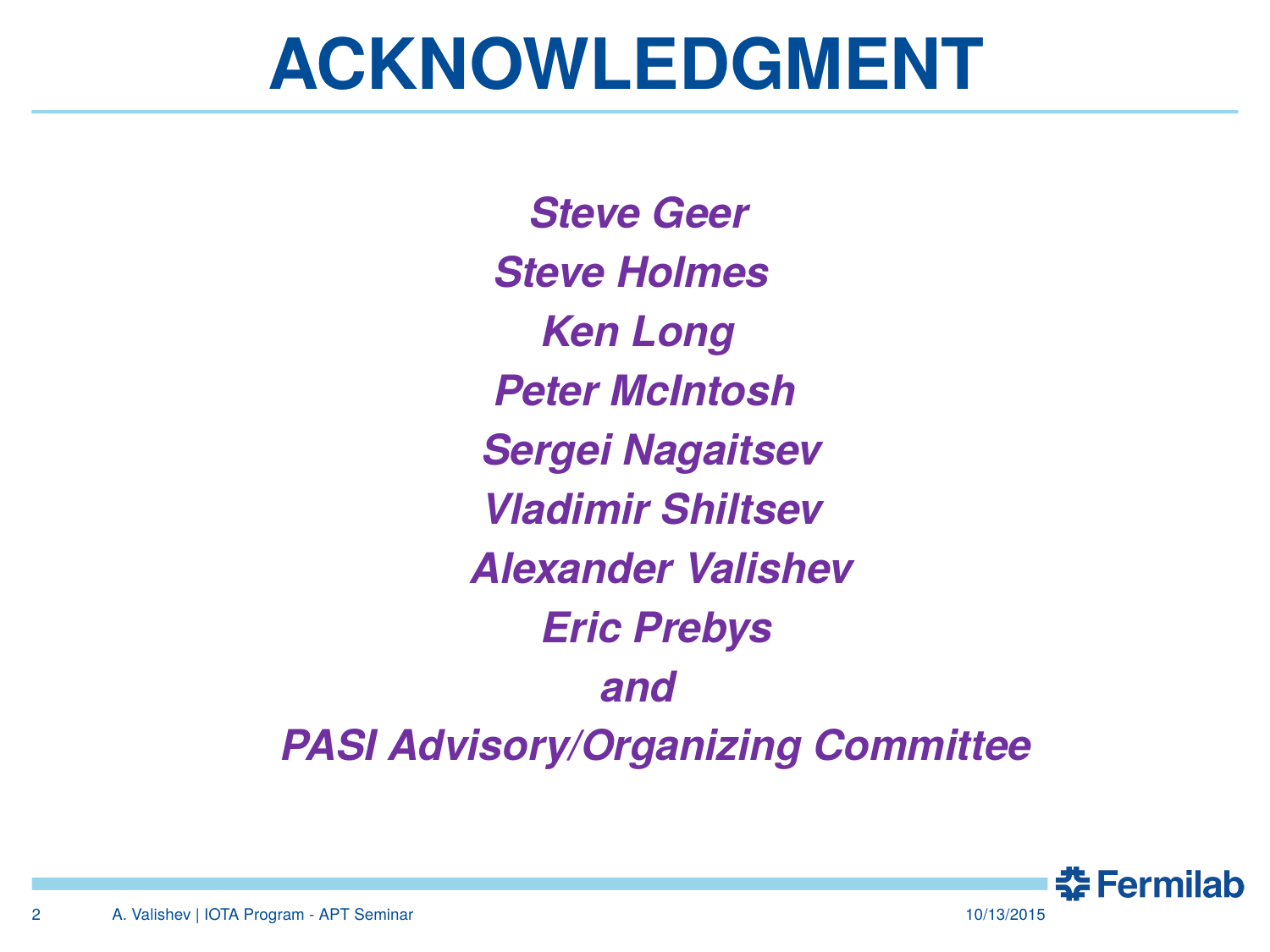

# ACKNOWLEDGMENT

                                          Steve Geer
                                       Steve Holmes
                                           Ken Long
                                       Peter McIntosh
                                      Sergei Nagaitsev
                                      Vladimir Shiltsev
                                     Alexander Valishev
                                           Eric Prebys
                                                and
                     PASI Advisory/Organizing Committee
2
A. Valishev | IOTA Program - APT Seminar
10/13/2015